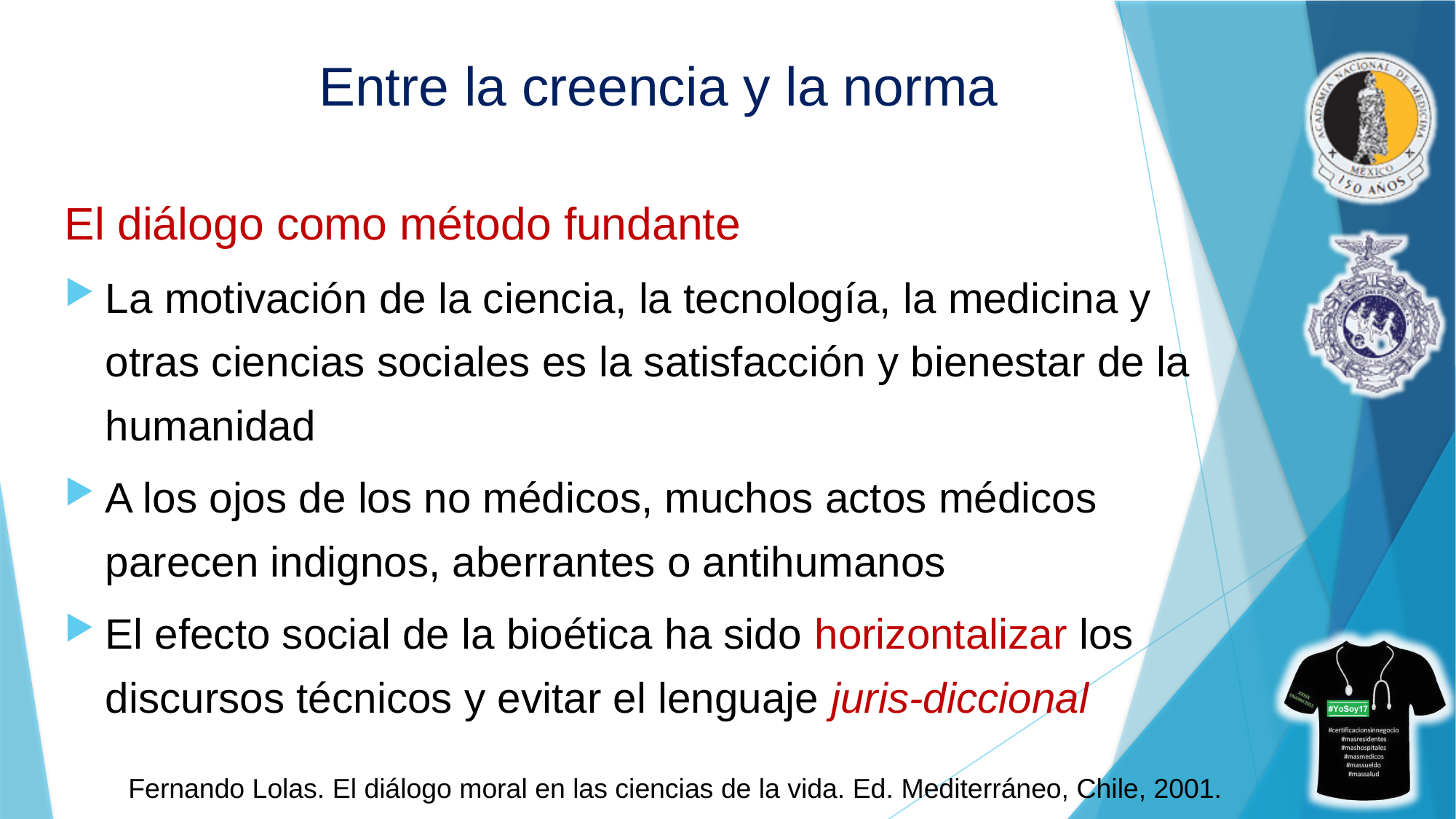

# Entre la creencia y la norma
El diálogo como método fundante
La motivación de la ciencia, la tecnología, la medicina y otras ciencias sociales es la satisfacción y bienestar de la humanidad
A los ojos de los no médicos, muchos actos médicos parecen indignos, aberrantes o antihumanos
El efecto social de la bioética ha sido horizontalizar los discursos técnicos y evitar el lenguaje juris-diccional
Fernando Lolas. El diálogo moral en las ciencias de la vida. Ed. Mediterráneo, Chile, 2001.